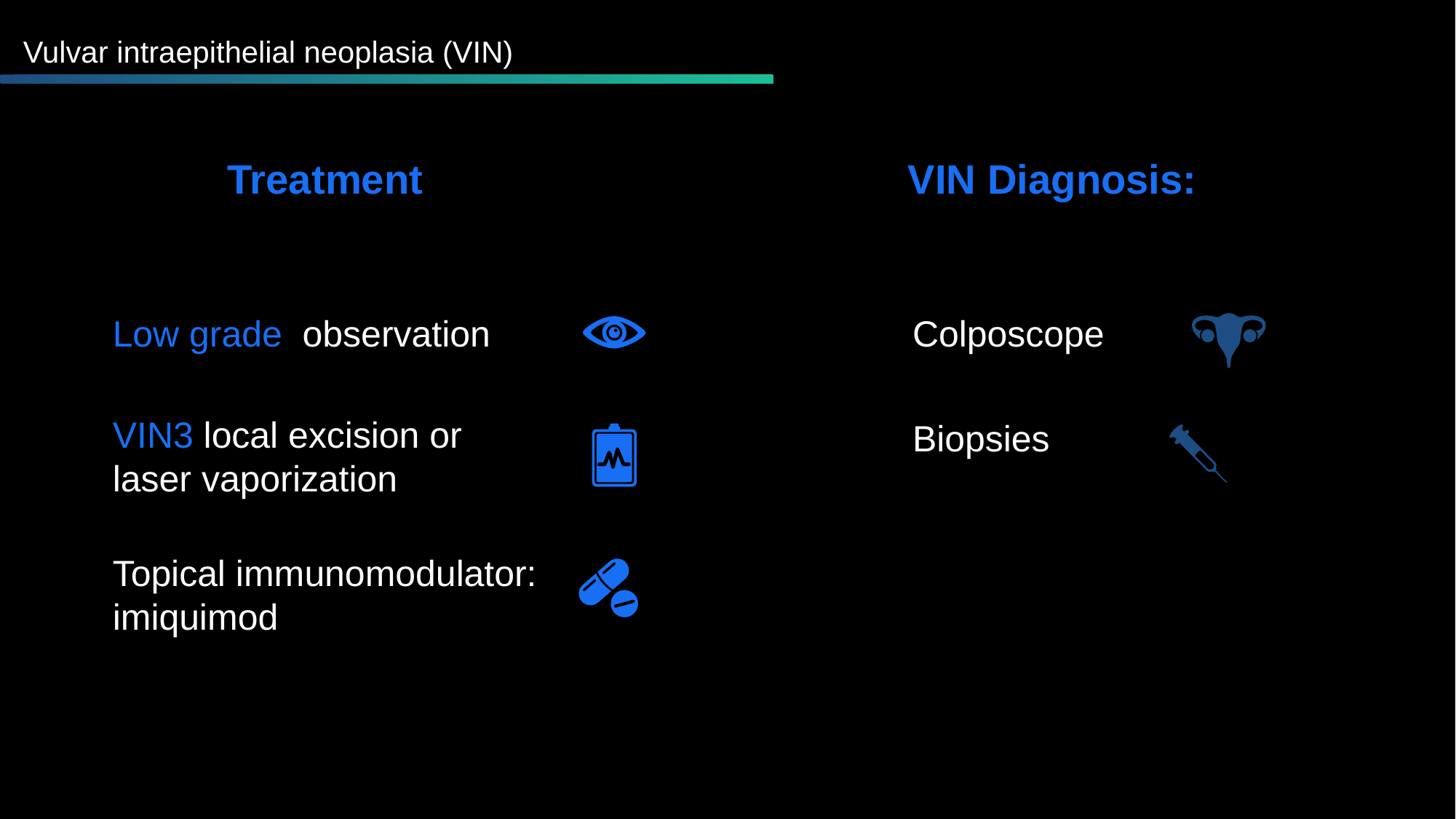

Vulvar intraepithelial neoplasia (VIN)
Treatment
VIN Diagnosis:
Colposcope
Low grade  observation

VIN3 local excision or laser vaporization
Biopsies

Topical immunomodulator: imiquimod